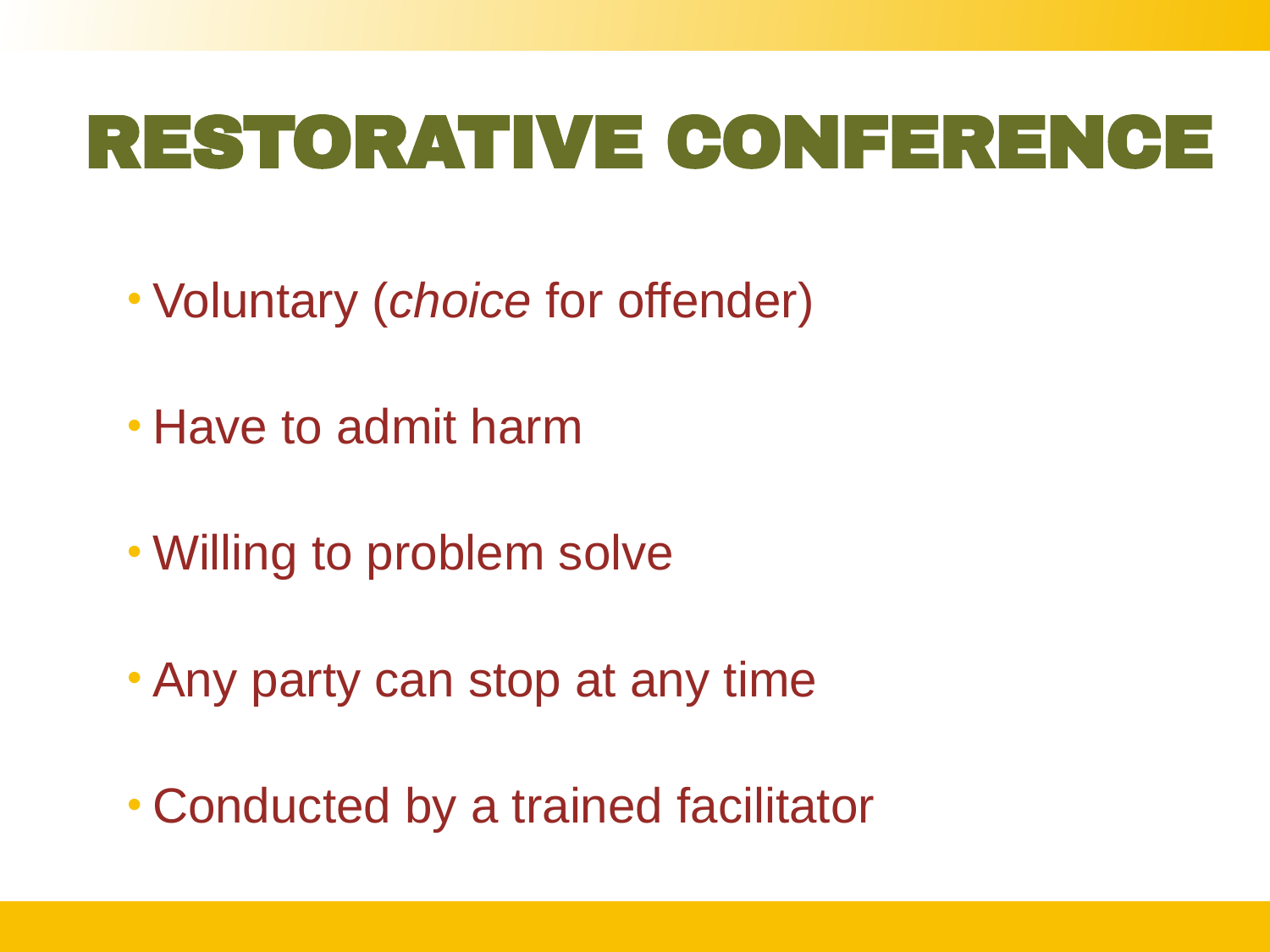

# Restorative Conference
Voluntary (choice for offender)

Have to admit harm

Willing to problem solve

Any party can stop at any time

Conducted by a trained facilitator